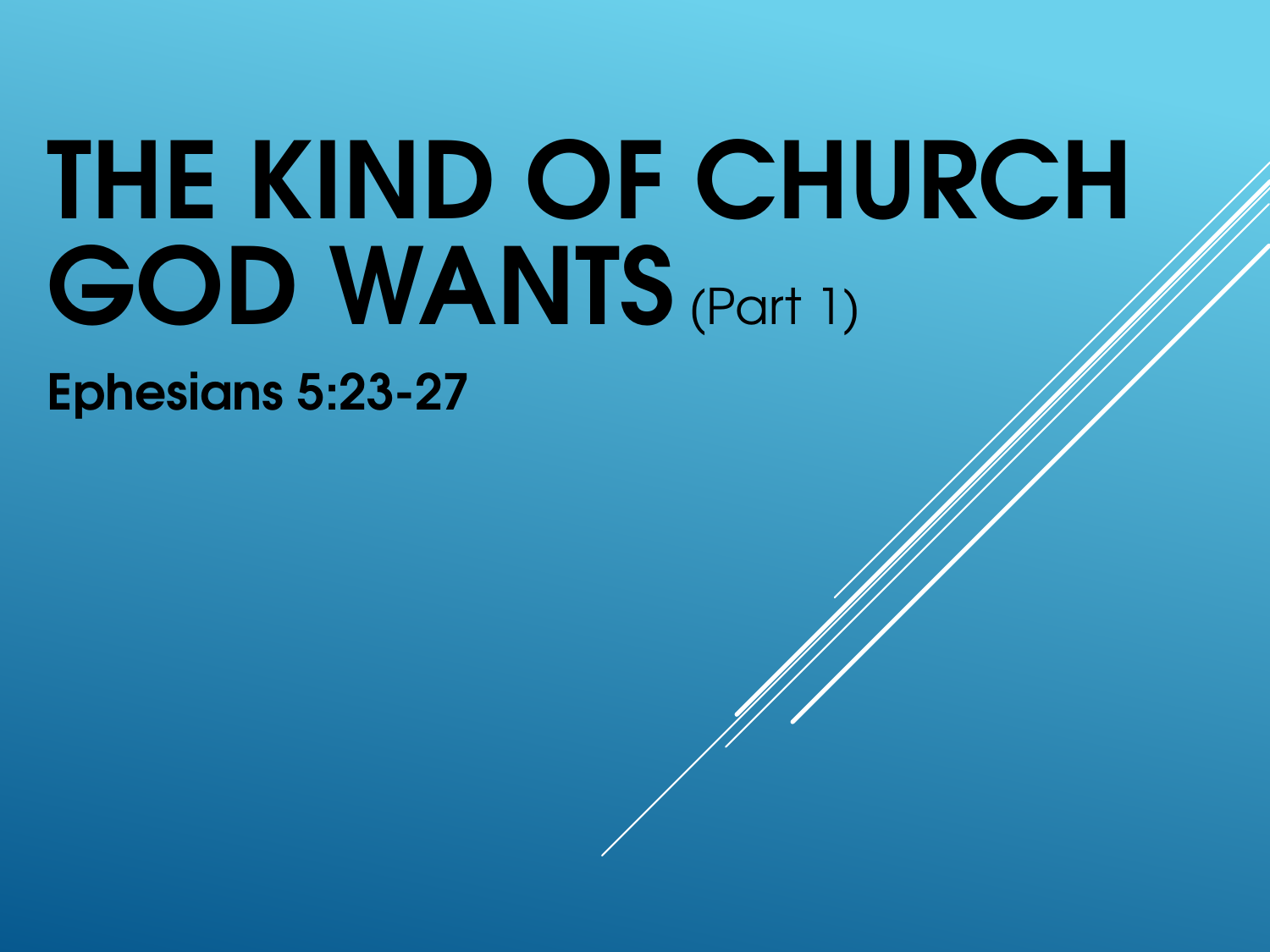

# The Kind Of Church God Wants (Part 1)
Ephesians 5:23-27